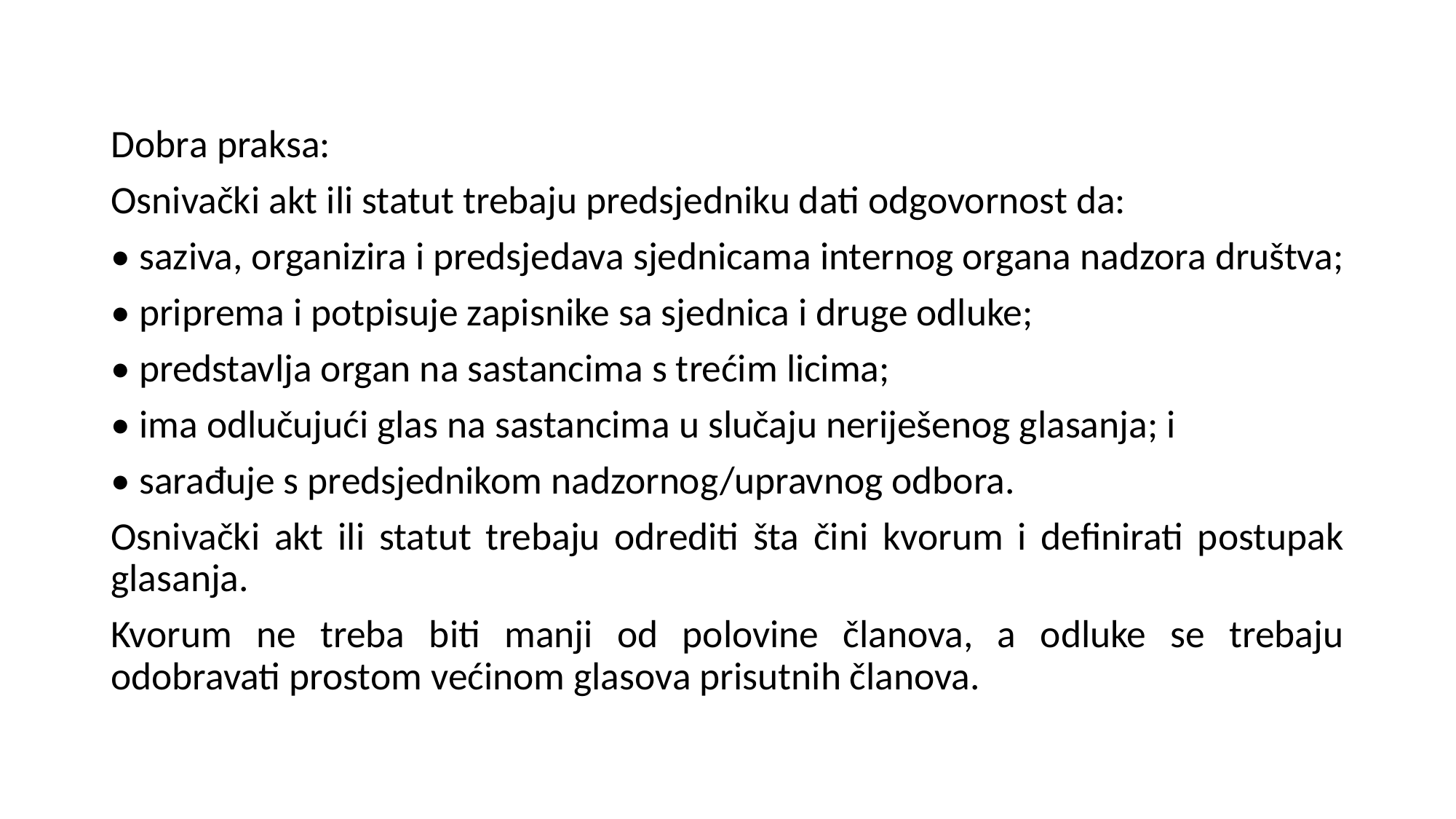

Dobra praksa:
Osnivački akt ili statut trebaju predsjedniku dati odgovornost da:
• saziva, organizira i predsjedava sjednicama internog organa nadzora društva;
• priprema i potpisuje zapisnike sa sjednica i druge odluke;
• predstavlja organ na sastancima s trećim licima;
• ima odlučujući glas na sastancima u slučaju neriješenog glasanja; i
• sarađuje s predsjednikom nadzornog/upravnog odbora.
Osnivački akt ili statut trebaju odrediti šta čini kvorum i definirati postupak glasanja.
Kvorum ne treba biti manji od polovine članova, a odluke se trebaju odobravati prostom većinom glasova prisutnih članova.